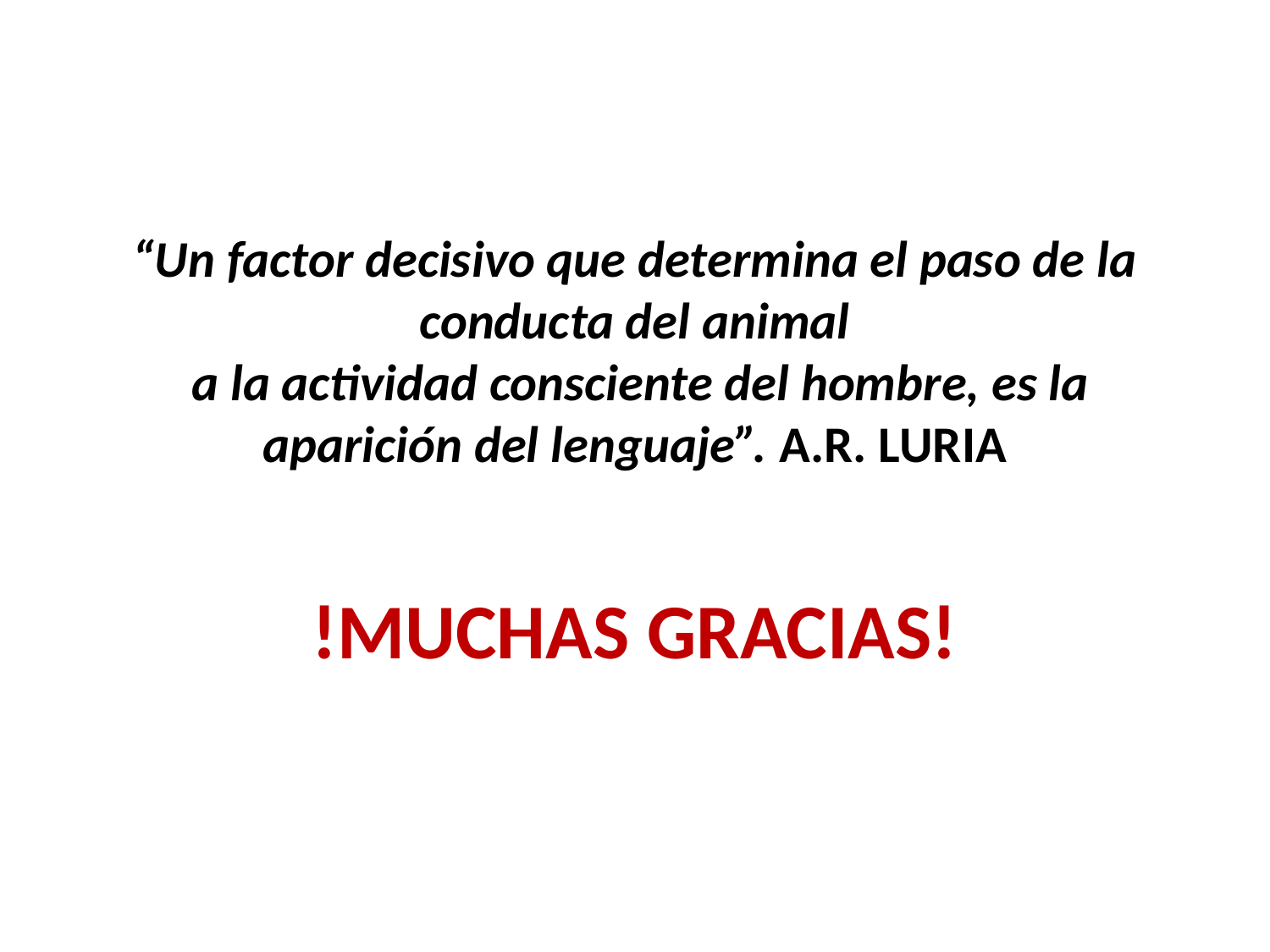

# “Un factor decisivo que determina el paso de la conducta del animal a la actividad consciente del hombre, es la aparición del lenguaje”. A.R. LURIA
!MUCHAS GRACIAS!